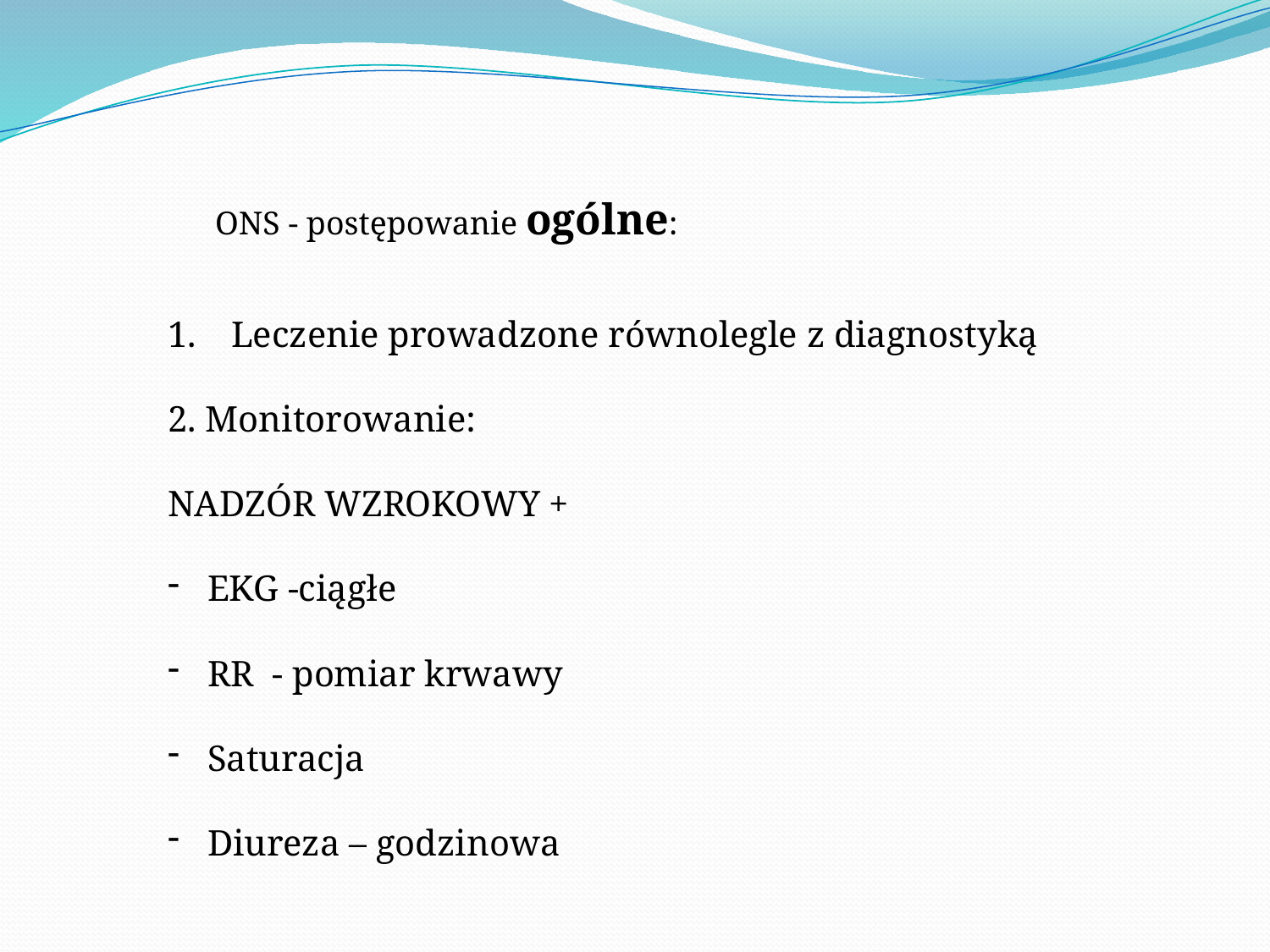

ONS - postępowanie ogólne:
Leczenie prowadzone równolegle z diagnostyką

2. Monitorowanie:

NADZÓR WZROKOWY +

EKG -ciągłe

RR  - pomiar krwawy

Saturacja

Diureza – godzinowa